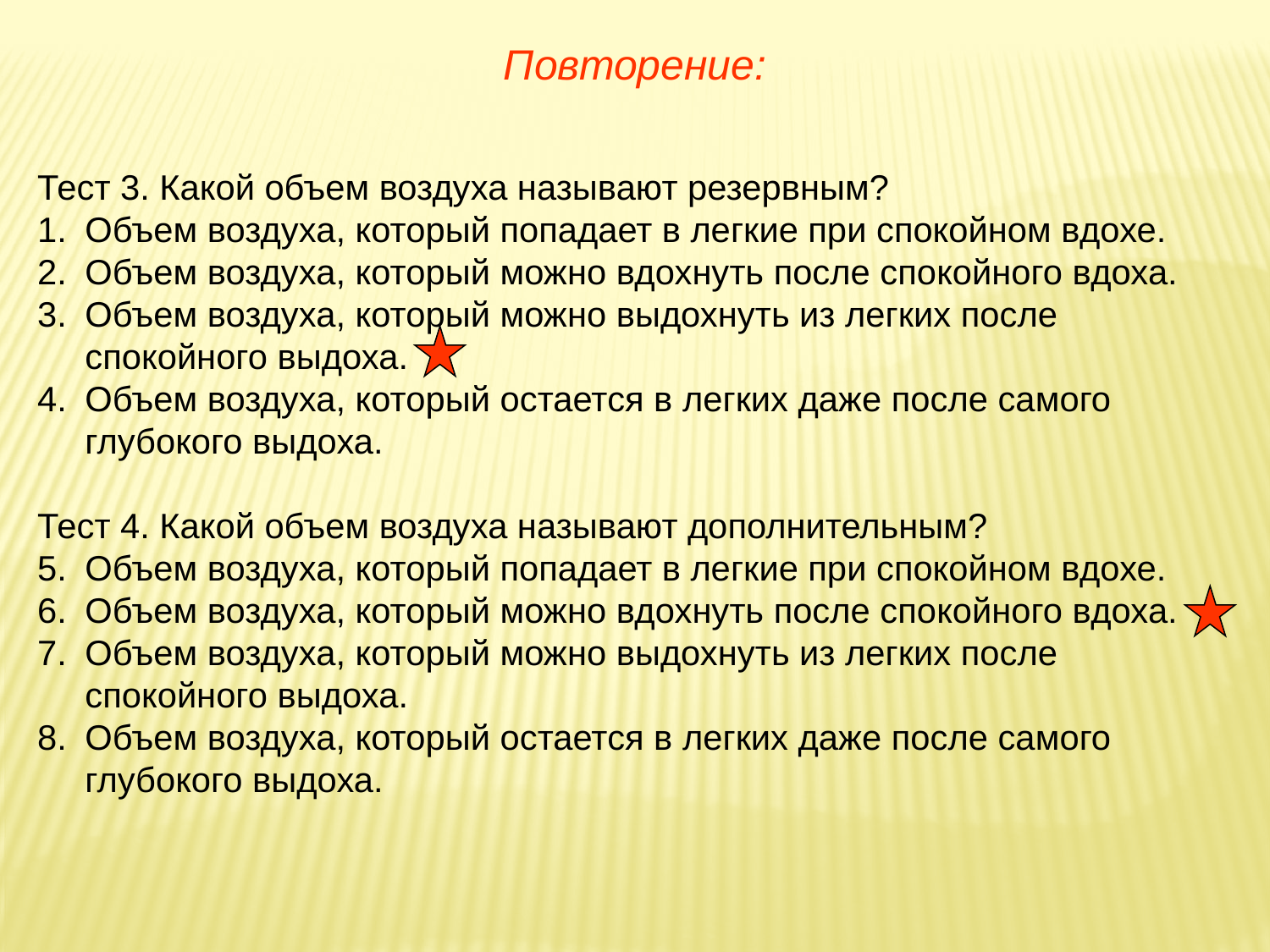

Повторение:
Тест 3. Какой объем воздуха называют резервным?
Объем воздуха, который попадает в легкие при спокойном вдохе.
Объем воздуха, который можно вдохнуть после спокойного вдоха.
Объем воздуха, который можно выдохнуть из легких после спокойного выдоха.
Объем воздуха, который остается в легких даже после самого глубокого выдоха.

Тест 4. Какой объем воздуха называют дополнительным?
Объем воздуха, который попадает в легкие при спокойном вдохе.
Объем воздуха, который можно вдохнуть после спокойного вдоха.
Объем воздуха, который можно выдохнуть из легких после спокойного выдоха.
Объем воздуха, который остается в легких даже после самого глубокого выдоха.